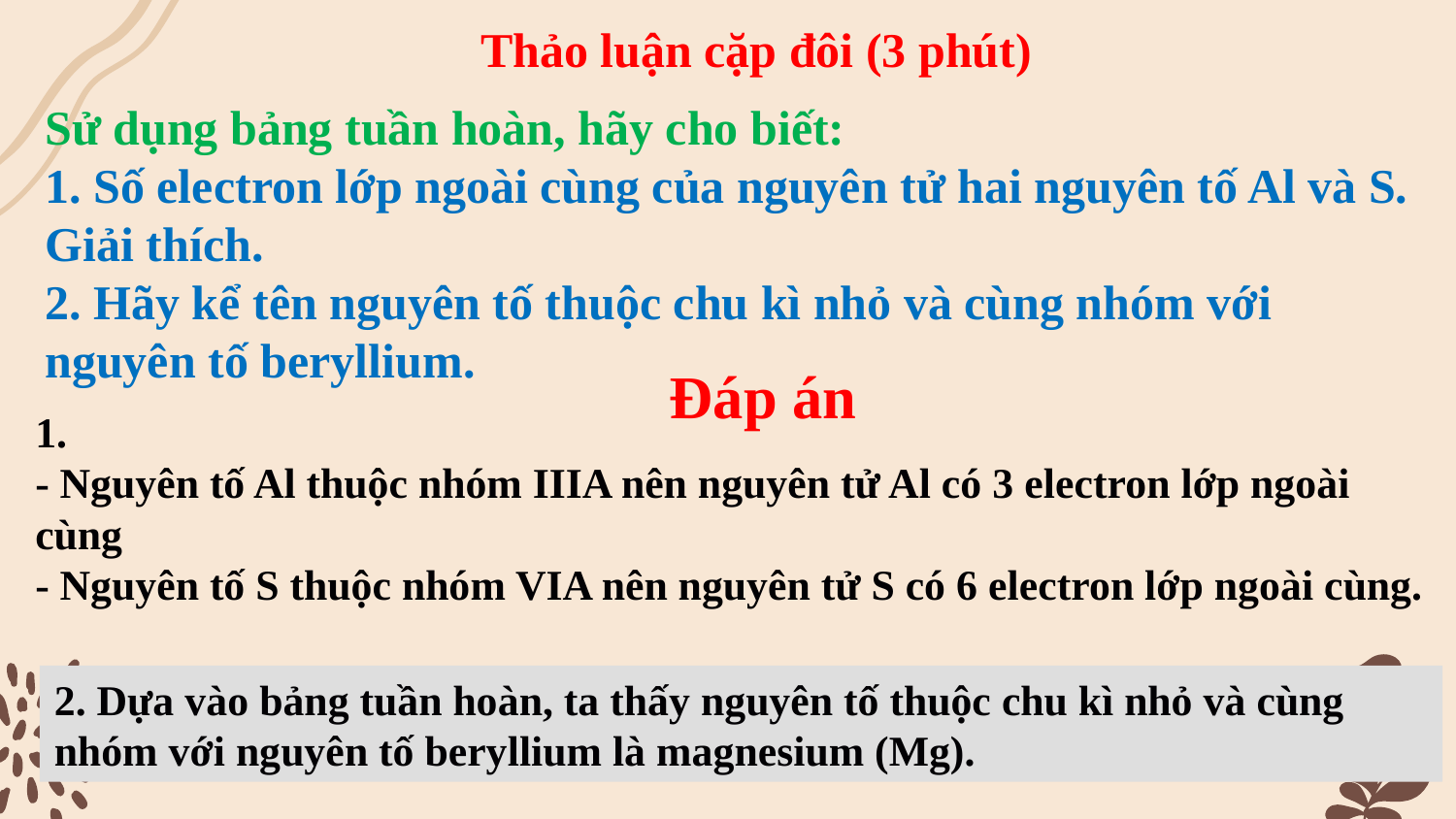

Thảo luận cặp đôi (3 phút)
Sử dụng bảng tuần hoàn, hãy cho biết:
1. Số electron lớp ngoài cùng của nguyên tử hai nguyên tố Al và S. Giải thích.
2. Hãy kể tên nguyên tố thuộc chu kì nhỏ và cùng nhóm với nguyên tố beryllium.
Đáp án
1.
- Nguyên tố Al thuộc nhóm IIIA nên nguyên tử Al có 3 electron lớp ngoài cùng
- Nguyên tố S thuộc nhóm VIA nên nguyên tử S có 6 electron lớp ngoài cùng.
2. Dựa vào bảng tuần hoàn, ta thấy nguyên tố thuộc chu kì nhỏ và cùng nhóm với nguyên tố beryllium là magnesium (Mg).